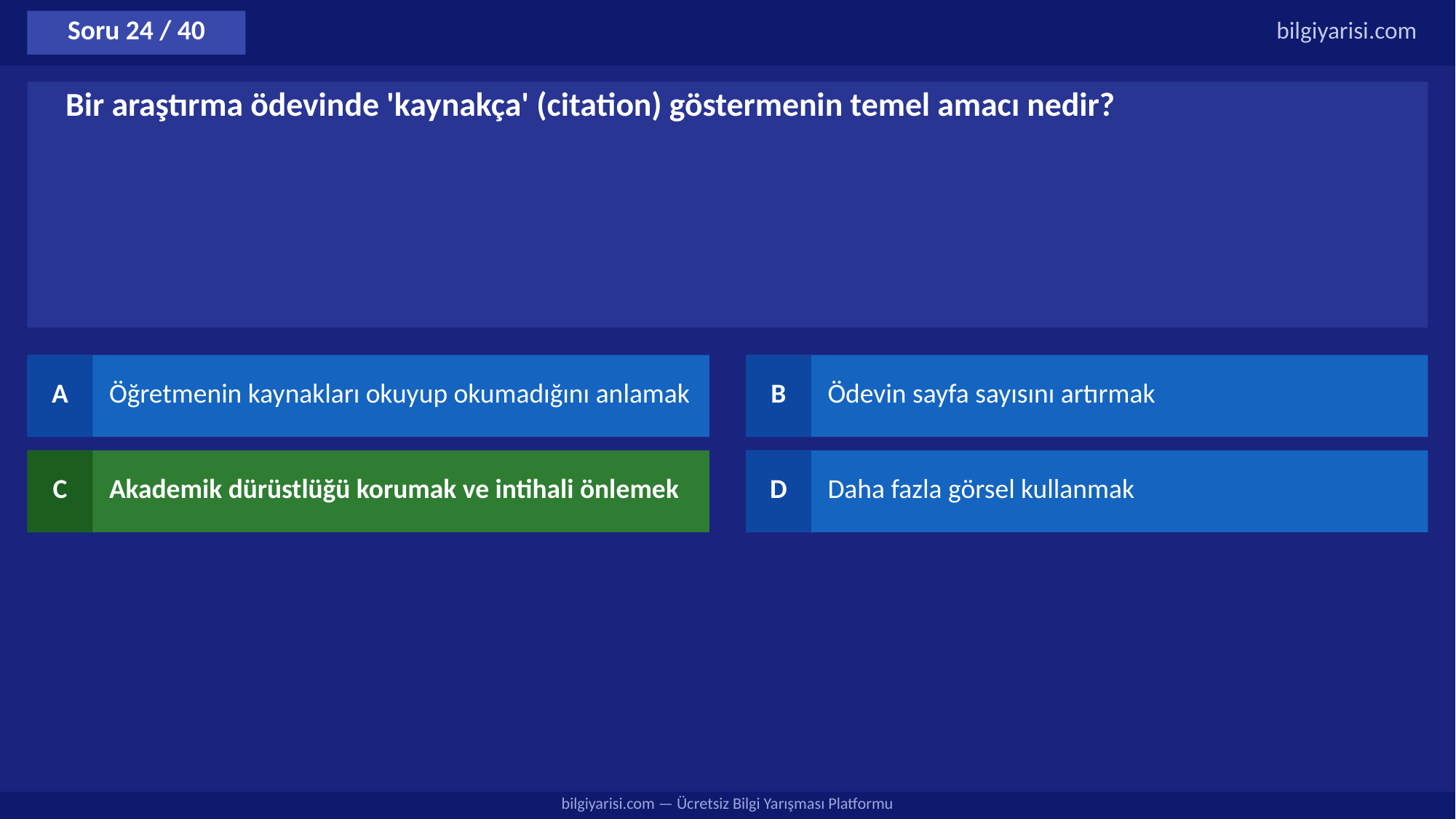

Soru 24 / 40
bilgiyarisi.com

Bir araştırma ödevinde 'kaynakça' (citation) göstermenin temel amacı nedir?

A
Öğretmenin kaynakları okuyup okumadığını anlamak

B
Ödevin sayfa sayısını artırmak

C
Akademik dürüstlüğü korumak ve intihali önlemek

D
Daha fazla görsel kullanmak
bilgiyarisi.com — Ücretsiz Bilgi Yarışması Platformu